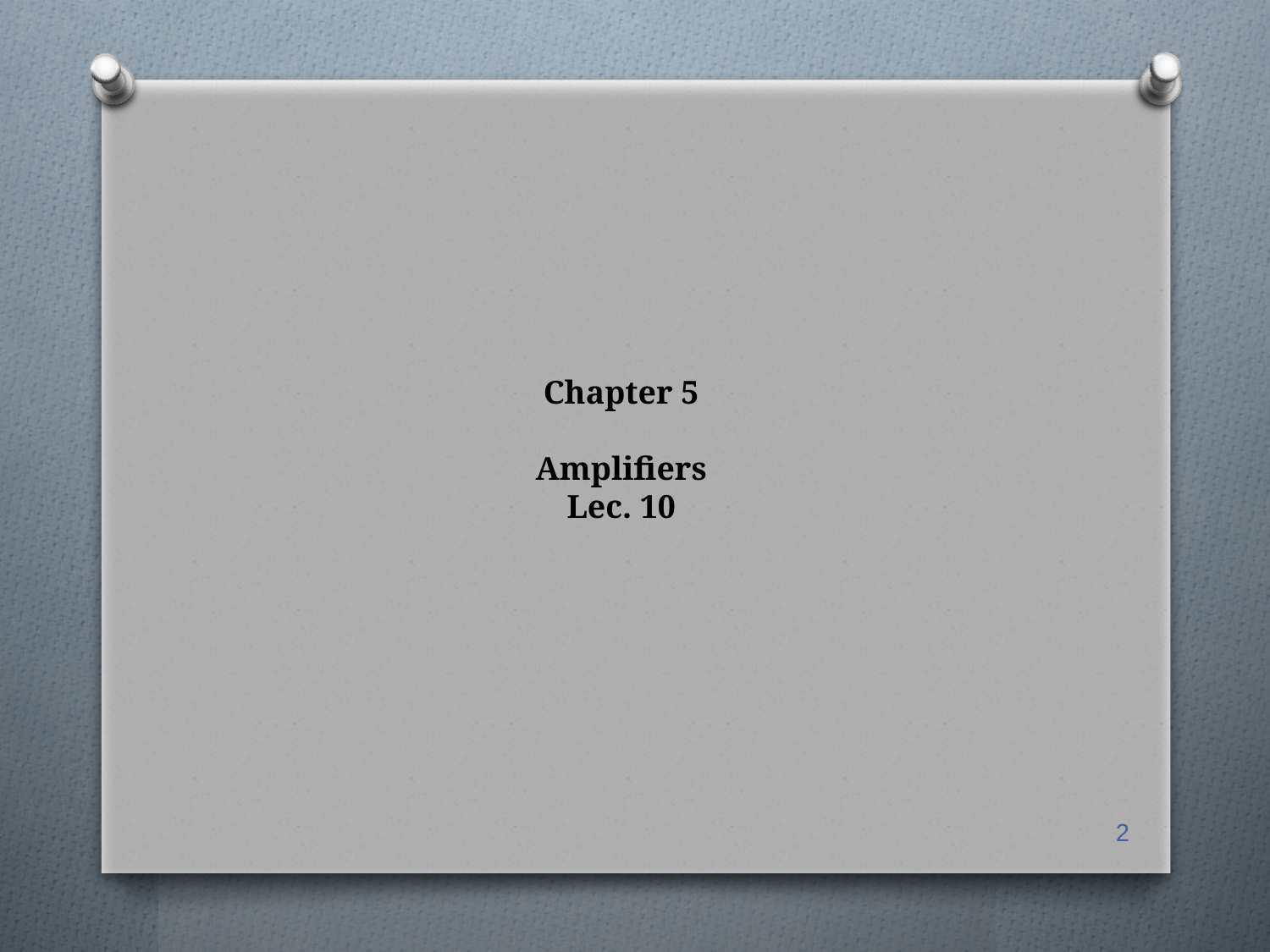

# Chapter 5 Amplifiers Lec. 10
2